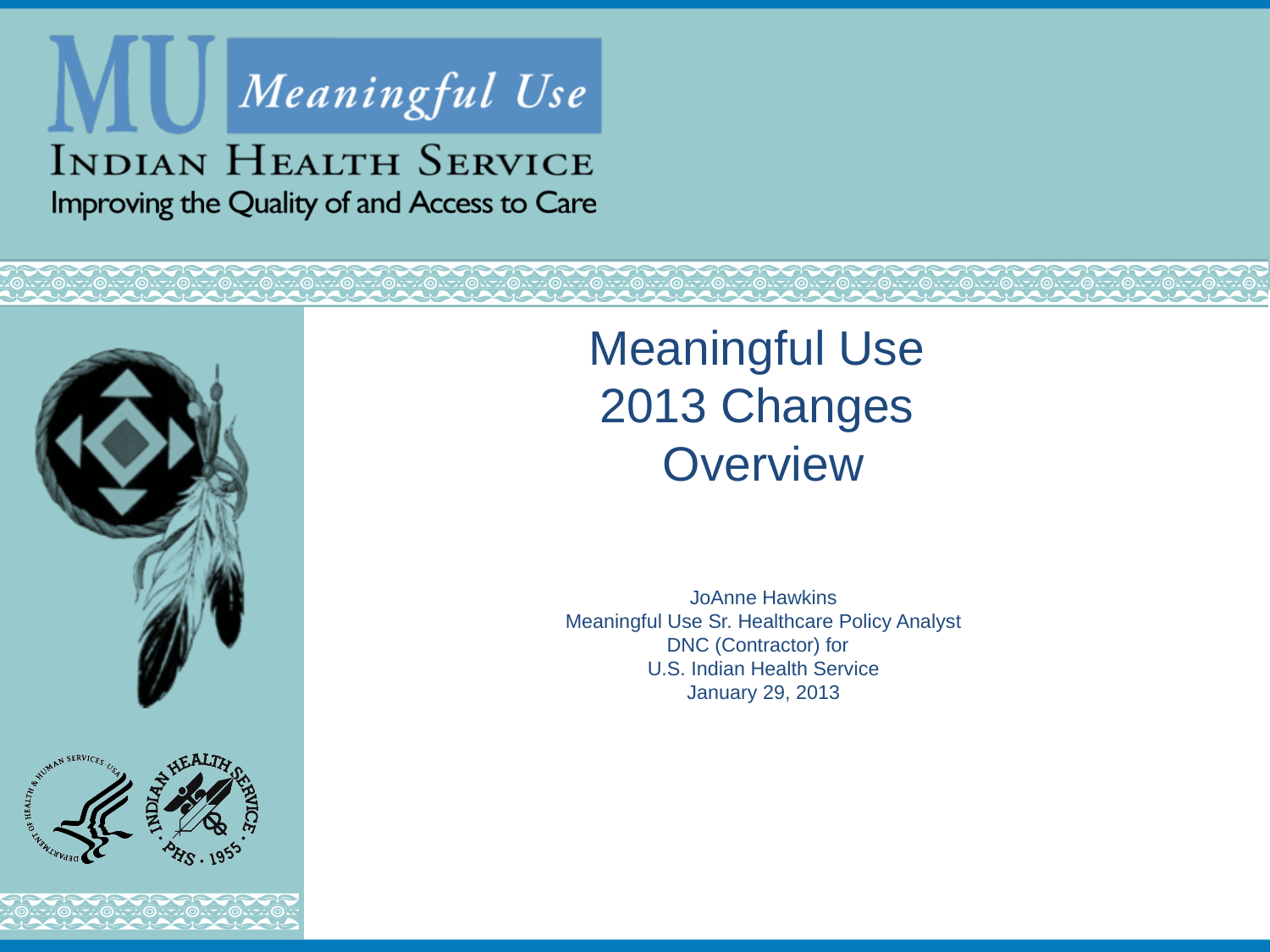

# Meaningful Use 2013 Changes Overview JoAnne Hawkins Meaningful Use Sr. Healthcare Policy Analyst DNC (Contractor) for  U.S. Indian Health Service January 29, 2013